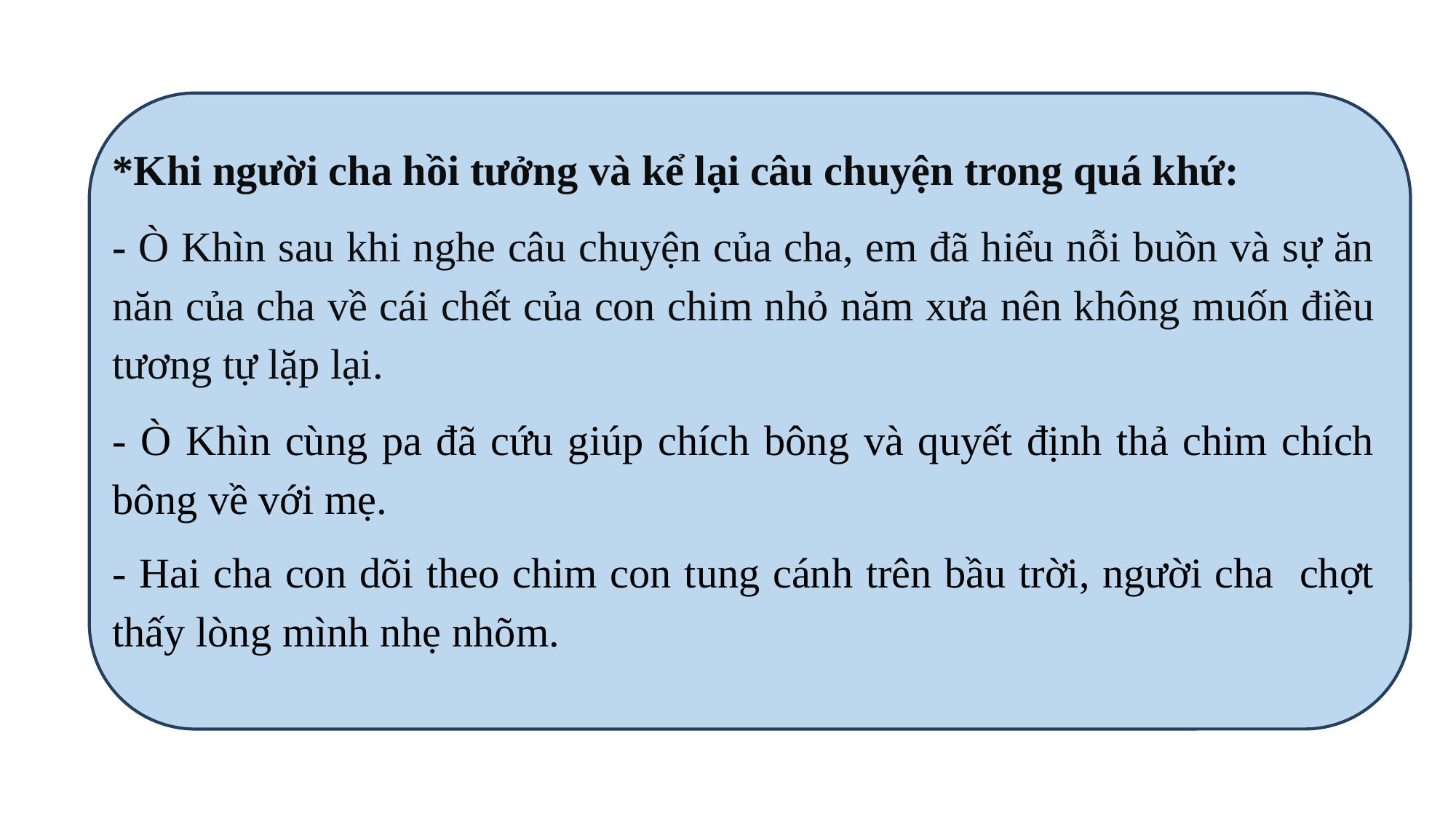

*Khi người cha hồi tưởng và kể lại câu chuyện trong quá khứ:
- Ò Khìn sau khi nghe câu chuyện của cha, em đã hiểu nỗi buồn và sự ăn năn của cha về cái chết của con chim nhỏ năm xưa nên không muốn điều tương tự lặp lại.
- Ò Khìn cùng pa đã cứu giúp chích bông và quyết định thả chim chích bông về với mẹ.
- Hai cha con dõi theo chim con tung cánh trên bầu trời, người cha  chợt thấy lòng mình nhẹ nhõm.